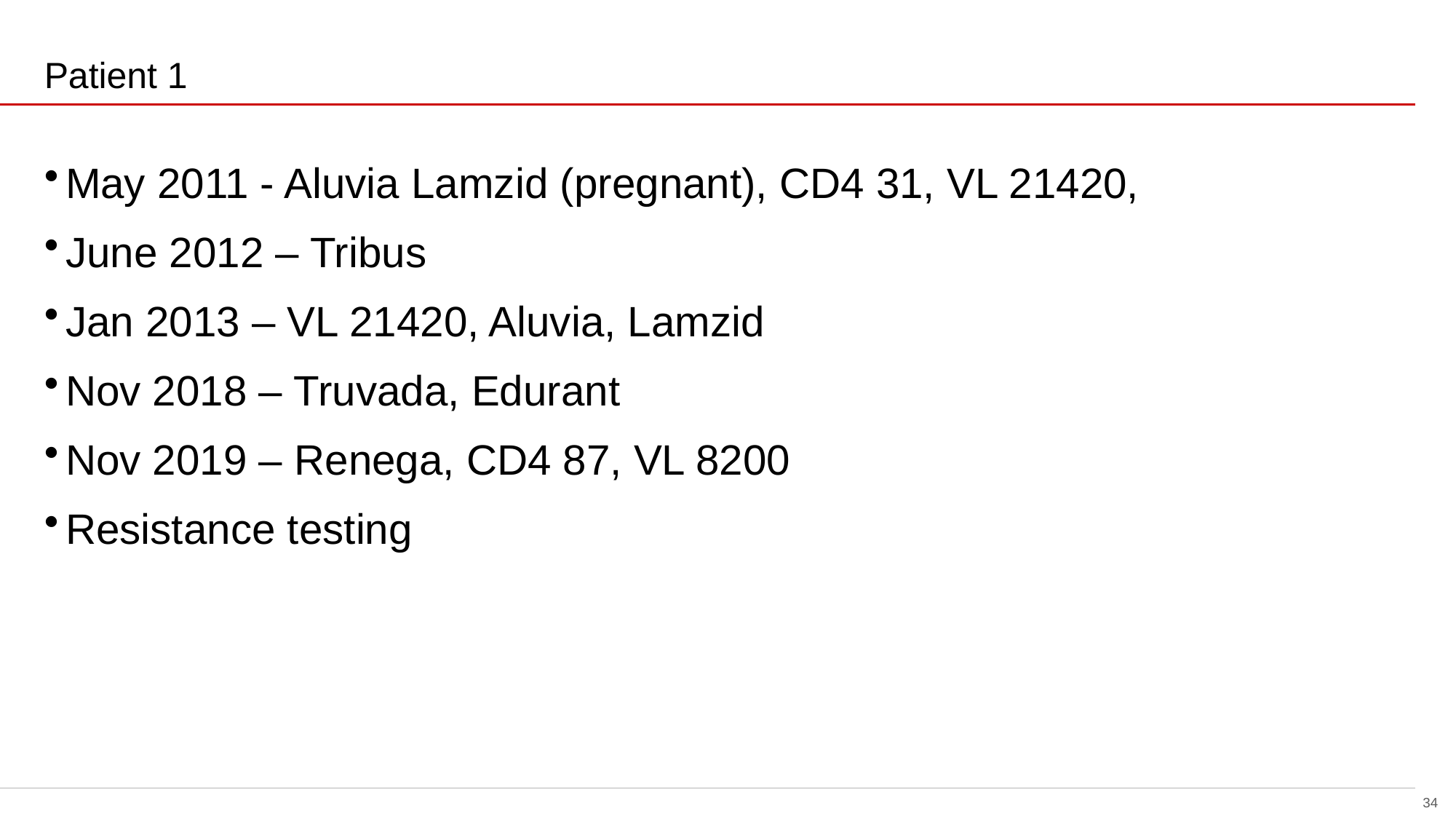

# Patient 1
overall_1_132249569688994364 columns_1_132249569688994364
May 2011 - Aluvia Lamzid (pregnant), CD4 31, VL 21420,
June 2012 – Tribus
Jan 2013 – VL 21420, Aluvia, Lamzid
Nov 2018 – Truvada, Edurant
Nov 2019 – Renega, CD4 87, VL 8200
Resistance testing